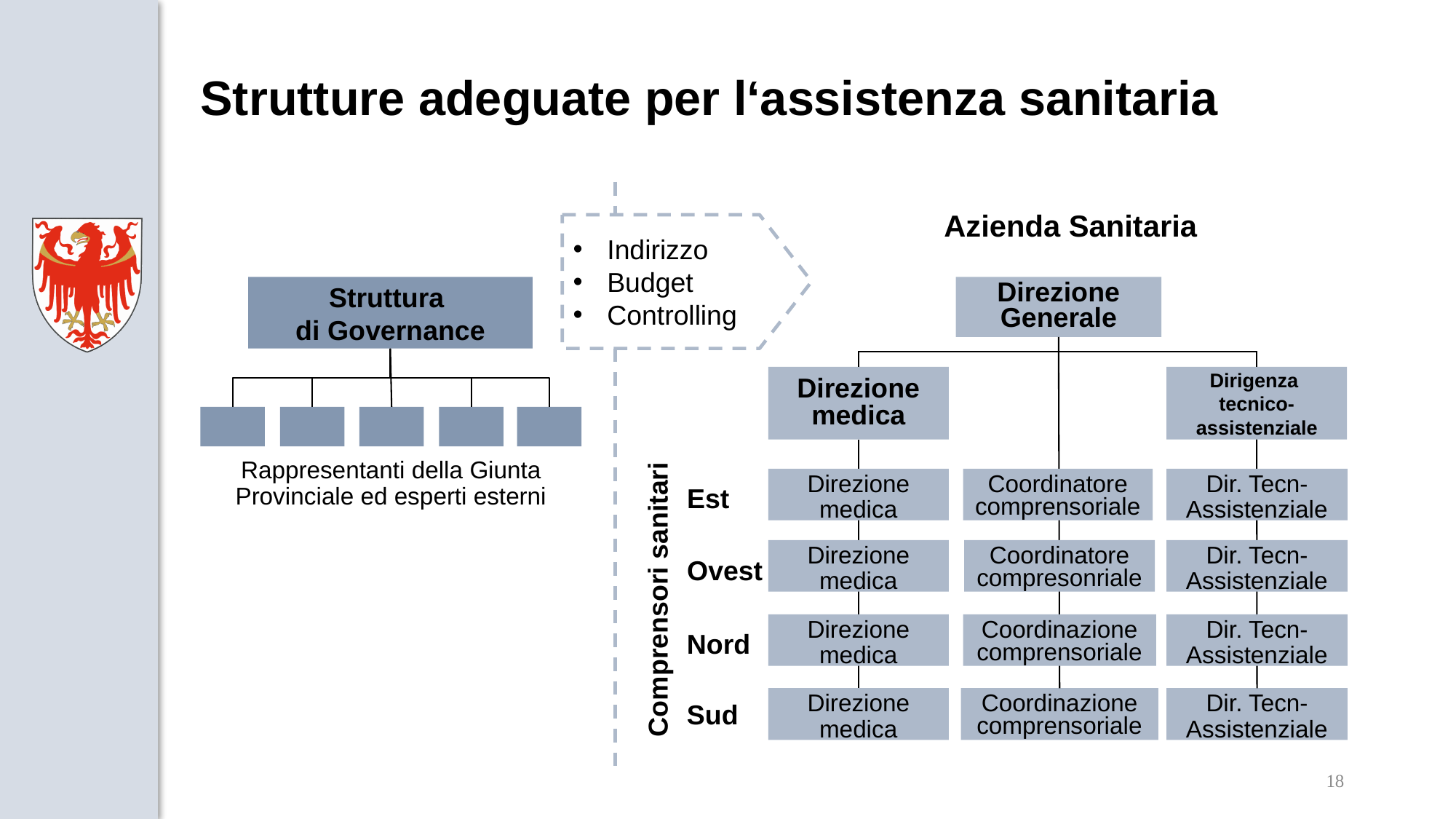

# Strutture adeguate per l‘assistenza sanitaria
Azienda Sanitaria
Indirizzo
Budget
Controlling
Struttura
di Governance
Direzione Generale
Direzione medica
Dirigenza
tecnico-assistenziale

Rappresentanti della Giunta Provinciale ed esperti esterni
Direzione medica
Coordinatore comprensoriale
Dir. Tecn-Assistenziale
Est
Direzione medica
Coordinatore compresonriale
Dir. Tecn-Assistenziale
Ovest
Comprensori sanitari
Direzione medica
Coordinazione comprensoriale
Dir. Tecn-Assistenziale
Nord
Direzione medica
Coordinazione comprensoriale
Dir. Tecn-Assistenziale
Sud
18